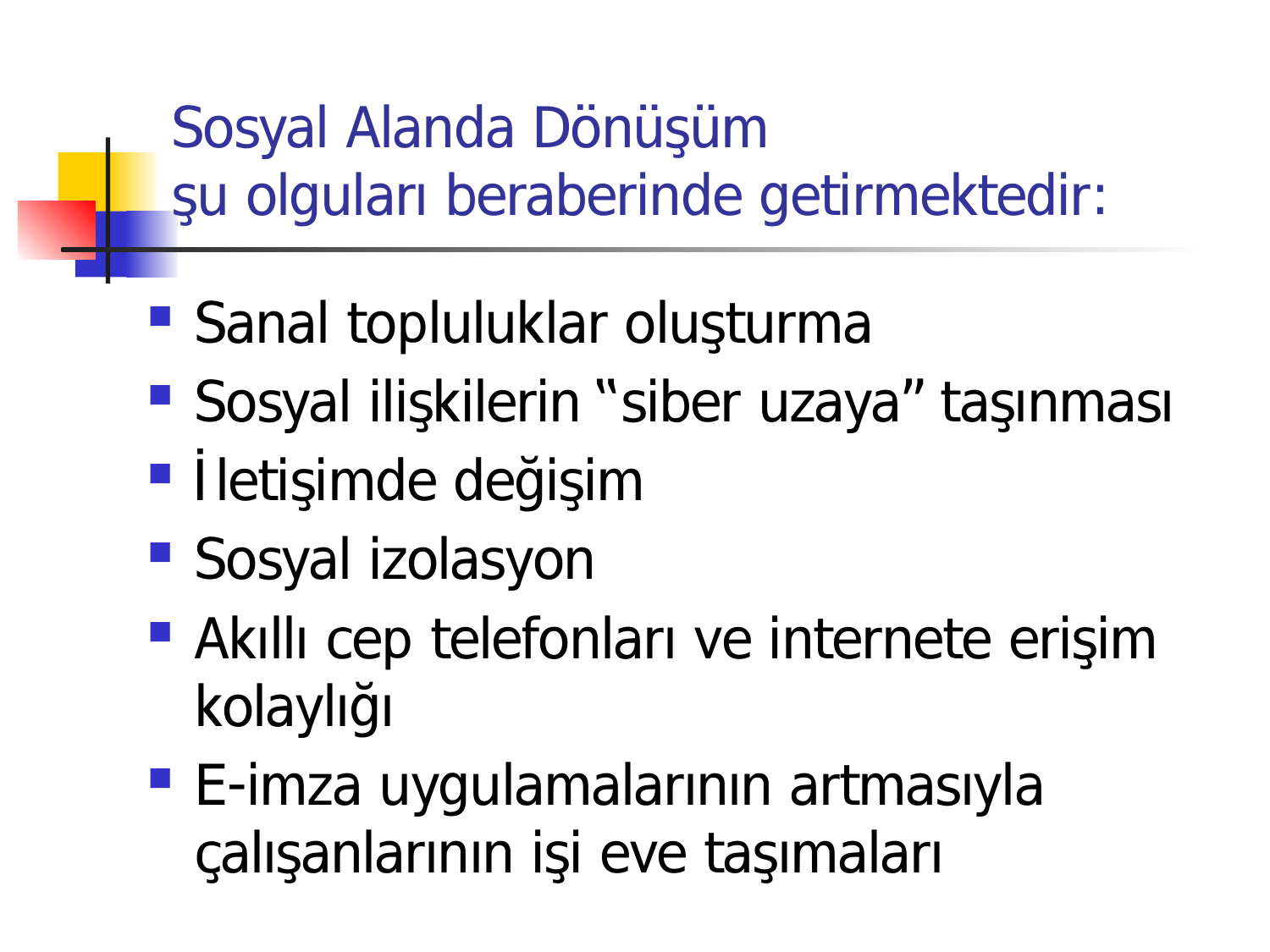

# Sosyal Alanda Dönüşüm şu olguları beraberinde getirmektedir:
Sanal topluluklar oluşturma
Sosyal ilişkilerin “siber uzaya” taşınması
İletişimde değişim
Sosyal izolasyon
Akıllı cep telefonları ve internete erişim kolaylığı
E-imza uygulamalarının artmasıyla çalışanlarının işi eve taşımaları